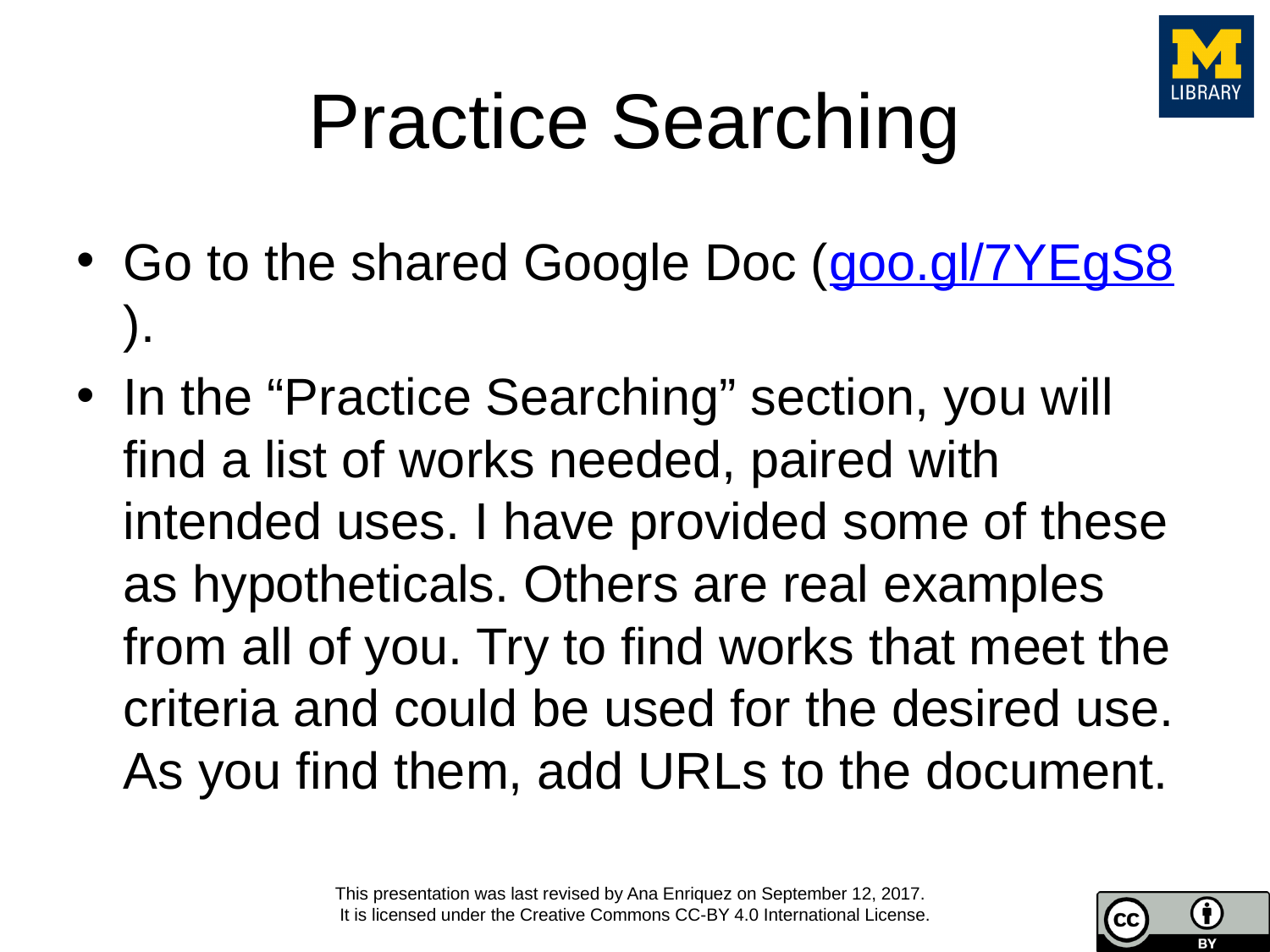

# Practice Searching
Go to the shared Google Doc (goo.gl/7YEgS8).
In the “Practice Searching” section, you will find a list of works needed, paired with intended uses. I have provided some of these as hypotheticals. Others are real examples from all of you. Try to find works that meet the criteria and could be used for the desired use. As you find them, add URLs to the document.
This presentation was last revised by Ana Enriquez on September 12, 2017.
It is licensed under the Creative Commons CC-BY 4.0 International License.